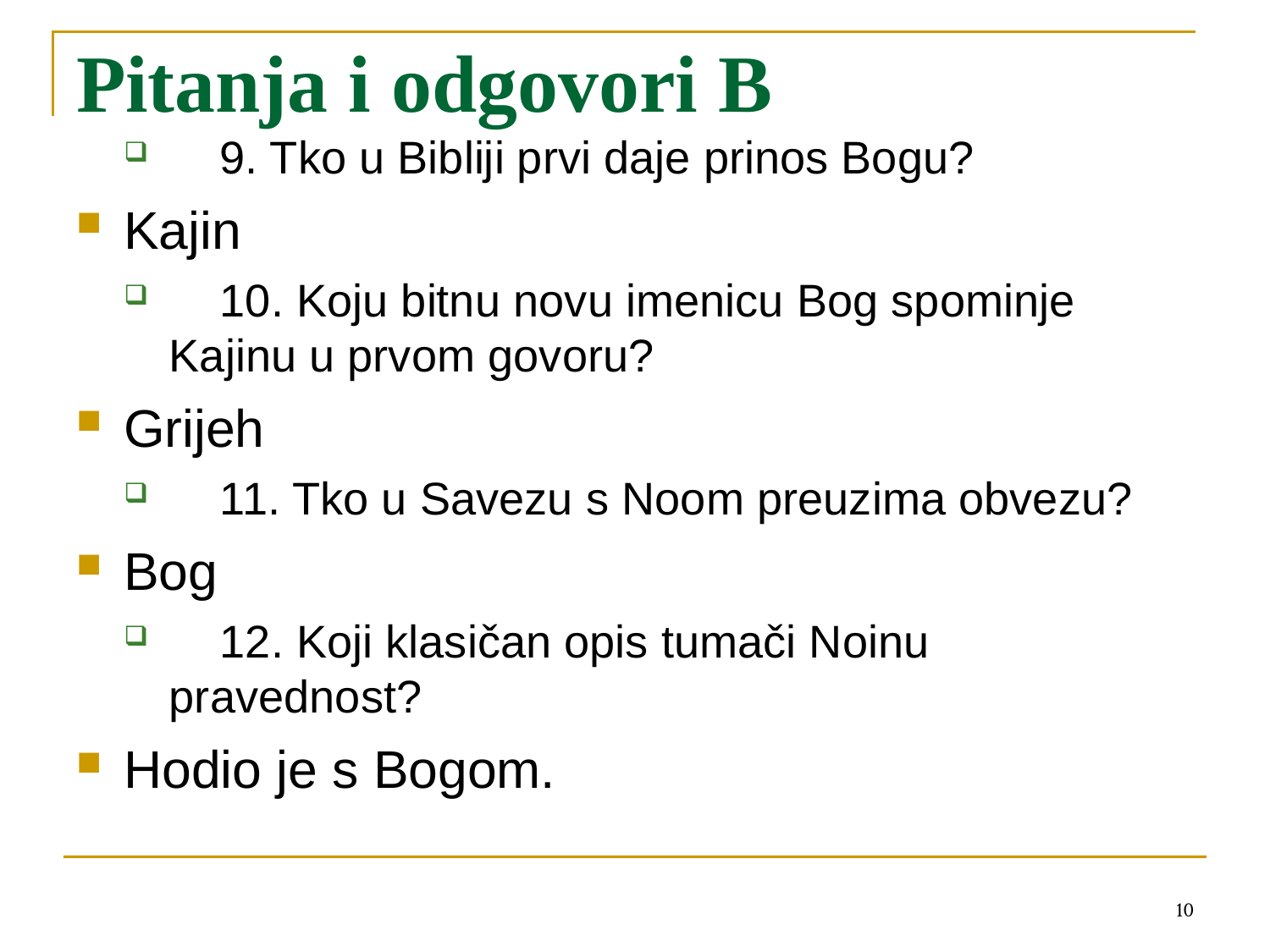

# Pitanja i odgovori B
    9. Tko u Bibliji prvi daje prinos Bogu?
Kajin
    10. Koju bitnu novu imenicu Bog spominje Kajinu u prvom govoru?
Grijeh
    11. Tko u Savezu s Noom preuzima obvezu?
Bog
    12. Koji klasičan opis tumači Noinu pravednost?
Hodio je s Bogom.
10